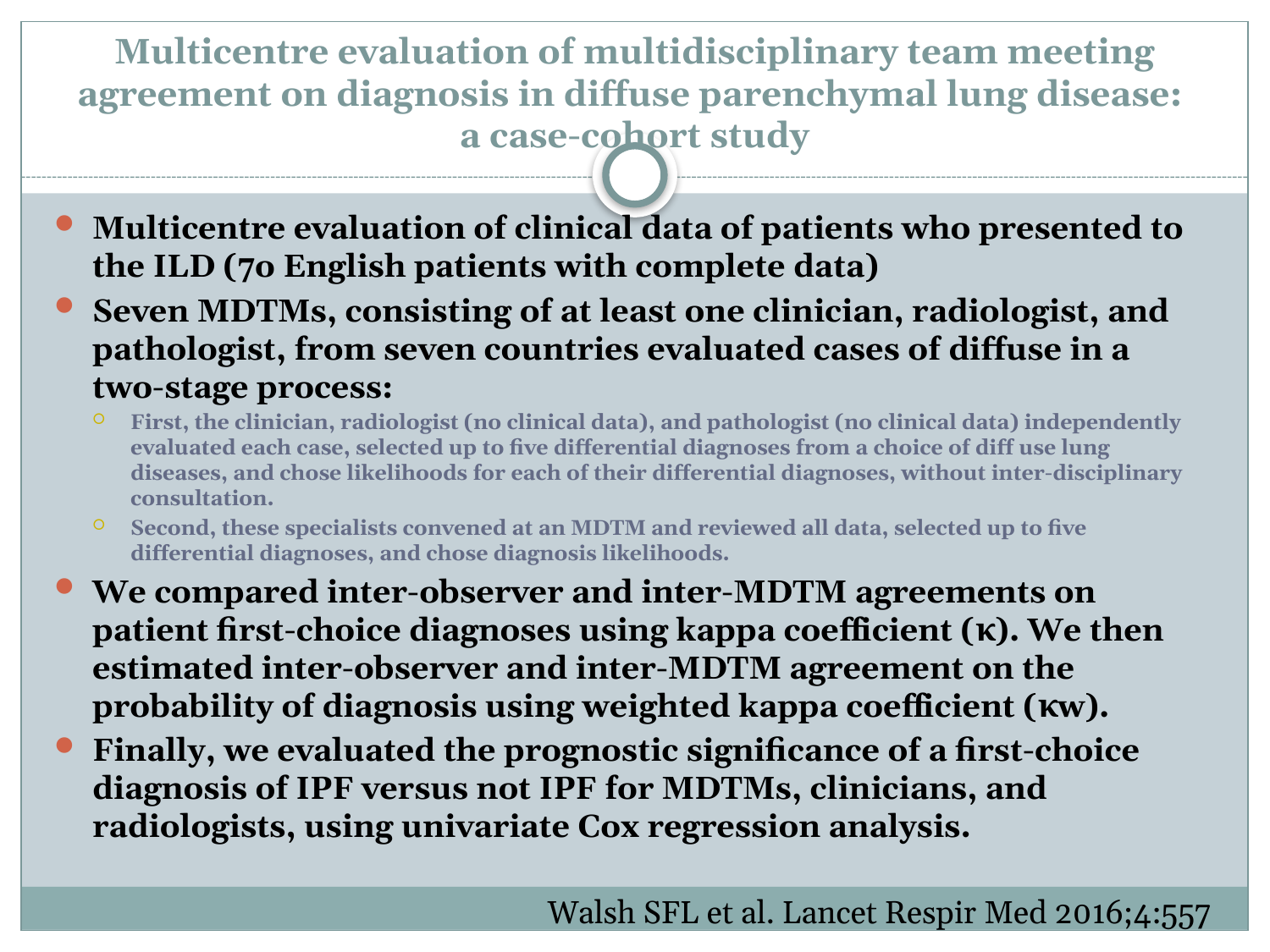

# Multicentre evaluation of multidisciplinary team meeting agreement on diagnosis in diffuse parenchymal lung disease: a case-cohort study
Multicentre evaluation of clinical data of patients who presented to the ILD (7o English patients with complete data)
Seven MDTMs, consisting of at least one clinician, radiologist, and pathologist, from seven countries evaluated cases of diffuse in a two-stage process:
First, the clinician, radiologist (no clinical data), and pathologist (no clinical data) independently evaluated each case, selected up to five differential diagnoses from a choice of diff use lung diseases, and chose likelihoods for each of their differential diagnoses, without inter-disciplinary consultation.
Second, these specialists convened at an MDTM and reviewed all data, selected up to five differential diagnoses, and chose diagnosis likelihoods.
We compared inter-observer and inter-MDTM agreements on patient first-choice diagnoses using kappa coefficient (κ). We then estimated inter-observer and inter-MDTM agreement on the probability of diagnosis using weighted kappa coefficient (κw).
Finally, we evaluated the prognostic significance of a first-choice diagnosis of IPF versus not IPF for MDTMs, clinicians, and radiologists, using univariate Cox regression analysis.
Walsh SFL et al. Lancet Respir Med 2016;4:557